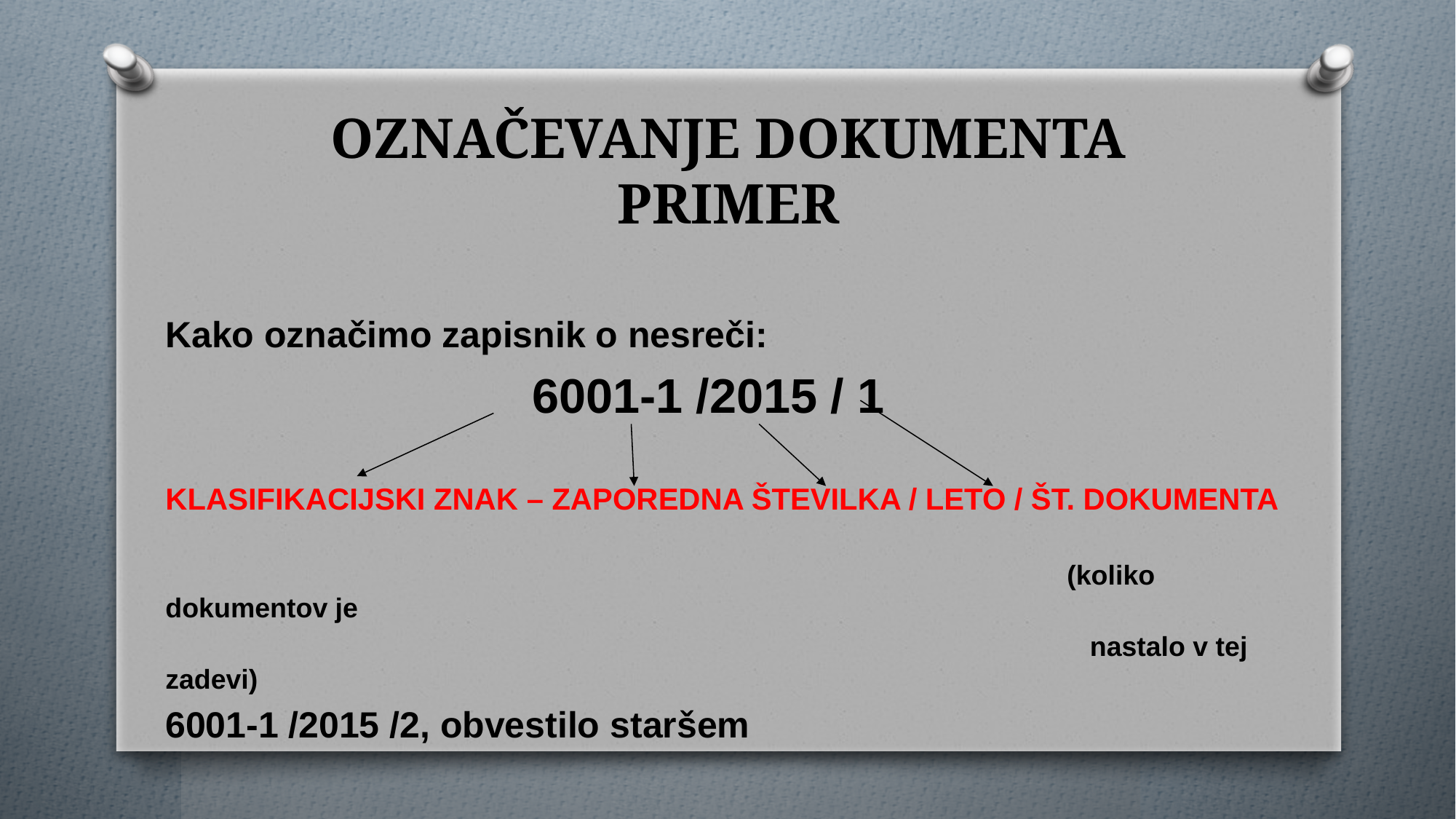

# OZNAČEVANJE DOKUMENTA PRIMER
Kako označimo zapisnik o nesreči:
                                    6001-1 /2015 / 1

KLASIFIKACIJSKI ZNAK – ZAPOREDNA ŠTEVILKA / LETO / ŠT. DOKUMENTA
                                                                                                                      (koliko dokumentov je
                                                                                                                         nastalo v tej zadevi)
6001-1 /2015 /2, obvestilo staršem